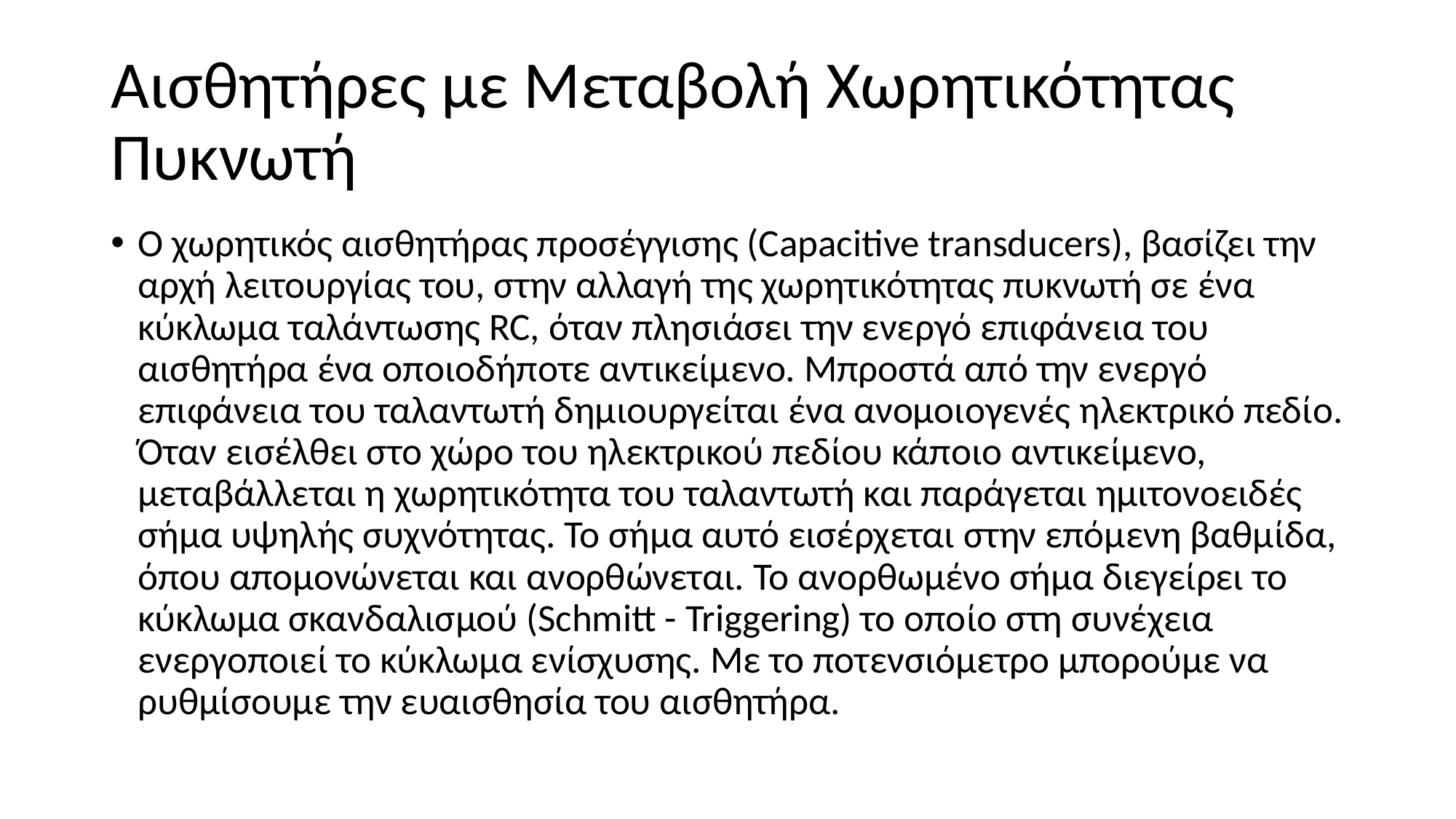

# Αισθητήρες με Μεταβολή Χωρητικότητας Πυκνωτή
Ο χωρητικός αισθητήρας προσέγγισης (Capacitive transducers), βασίζει την αρχή λειτουργίας του, στην αλλαγή της χωρητικότητας πυκνωτή σε ένα κύκλωμα ταλάντωσης RC, όταν πλησιάσει την ενεργό επιφάνεια του αισθητήρα ένα οποιοδήποτε αντικείμενο. Μπροστά από την ενεργό επιφάνεια του ταλαντωτή δημιουργείται ένα ανομοιογενές ηλεκτρικό πεδίο. Όταν εισέλθει στο χώρο του ηλεκτρικού πεδίου κάποιο αντικείμενο, μεταβάλλεται η χωρητικότητα του ταλαντωτή και παράγεται ημιτονοειδές σήμα υψηλής συχνότητας. Το σήμα αυτό εισέρχεται στην επόμενη βαθμίδα, όπου απομονώνεται και ανορθώνεται. Το ανορθωμένο σήμα διεγείρει το κύκλωμα σκανδαλισμού (Schmitt - Triggering) το οποίο στη συνέχεια ενεργοποιεί το κύκλωμα ενίσχυσης. Με το ποτενσιόμετρο μπορούμε να ρυθμίσουμε την ευαισθησία του αισθητήρα.